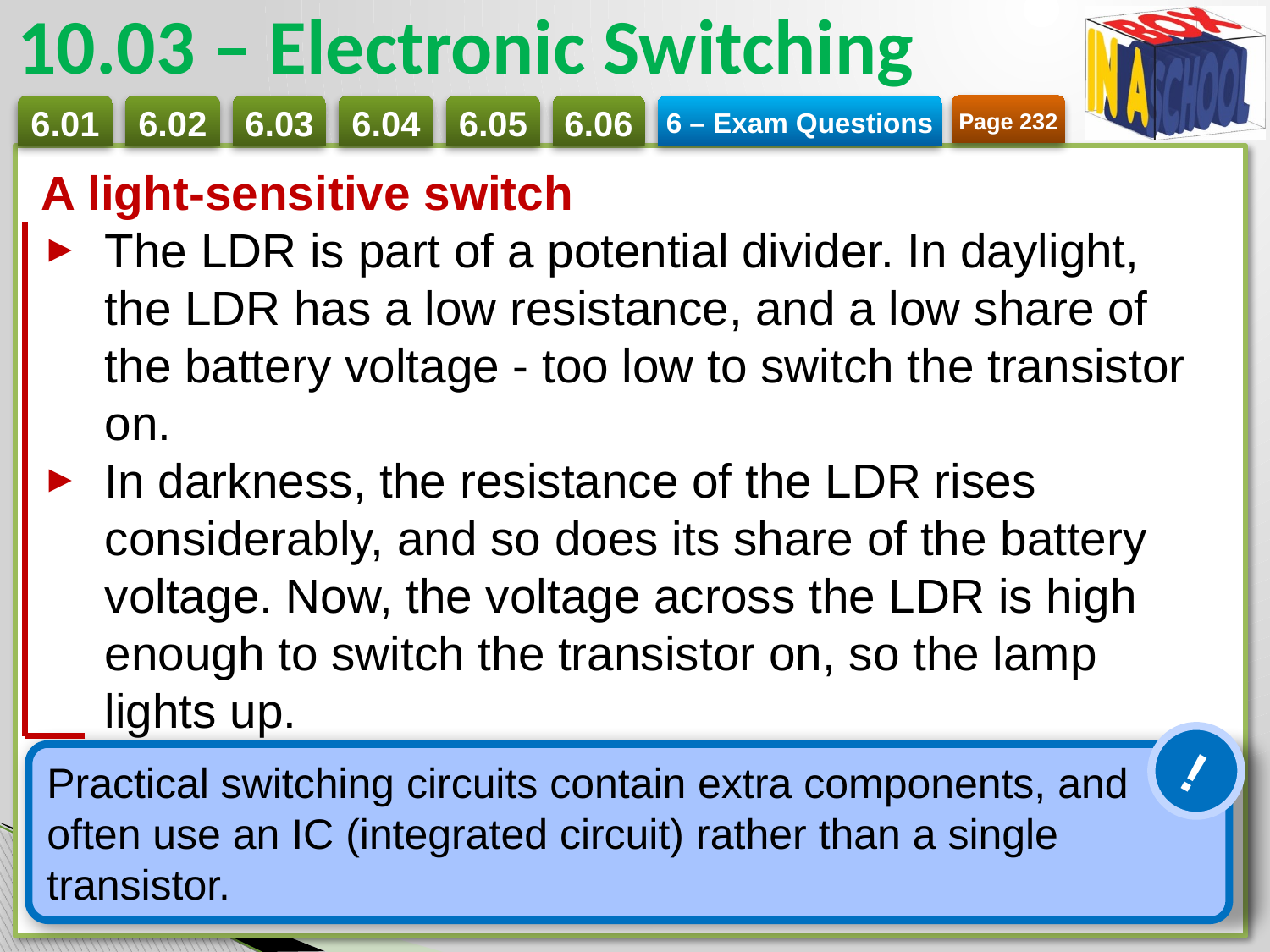

# 10.03 – Electronic Switching
Page 232
A light-sensitive switch
The LDR is part of a potential divider. In daylight, the LDR has a low resistance, and a low share of the battery voltage - too low to switch the transistor on.
In darkness, the resistance of the LDR rises considerably, and so does its share of the battery voltage. Now, the voltage across the LDR is high enough to switch the transistor on, so the lamp lights up.
!
Practical switching circuits contain extra components, and often use an IC (integrated circuit) rather than a single transistor.